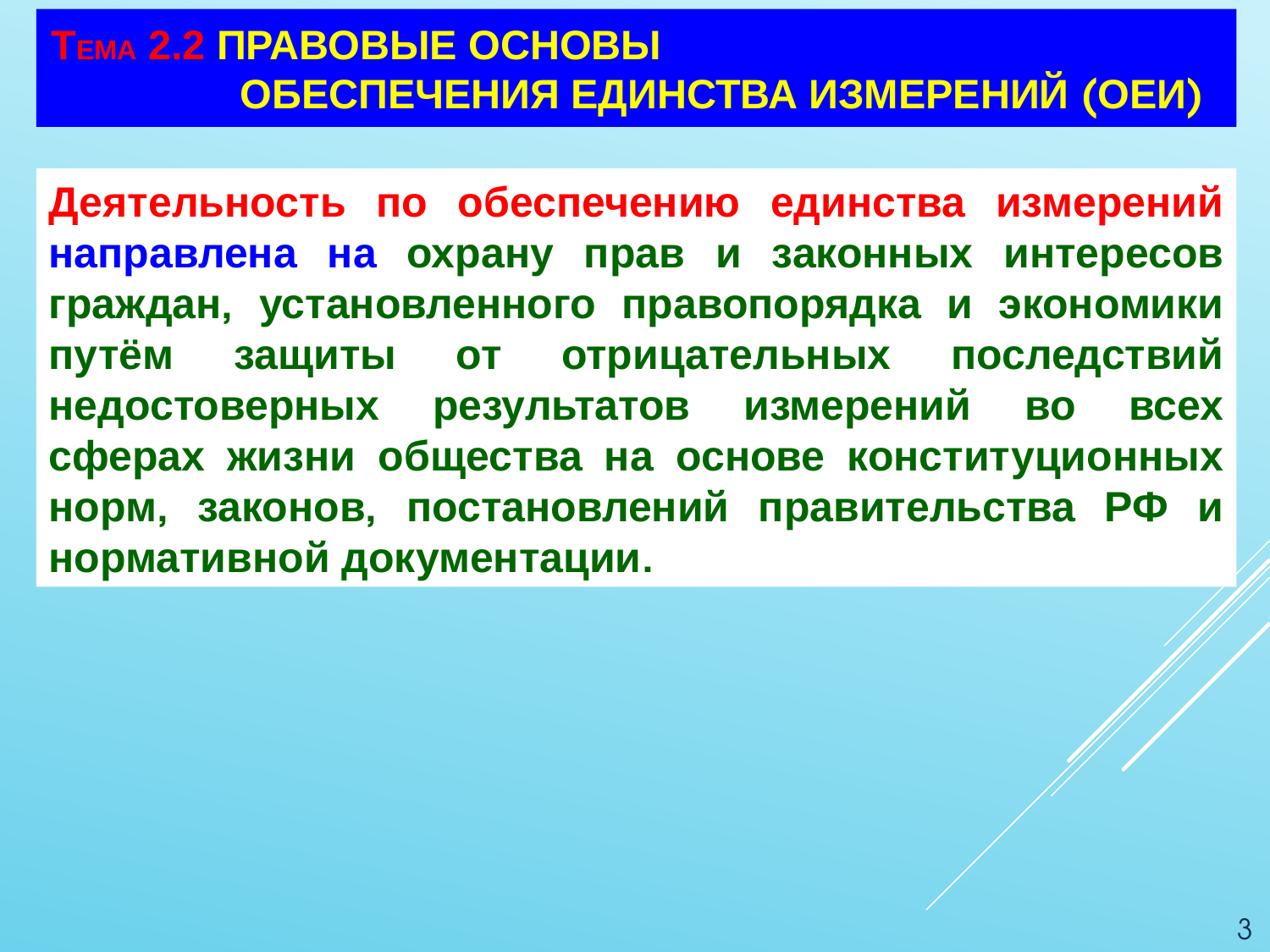

# ТЕМА 2.2 ПРАВОВЫЕ ОСНОВЫ                                                                 ОБЕСПЕЧЕНИЯ ЕДИНСТВА измерений (ОЕИ)
Деятельность по обеспечению единства измерений направлена на охрану прав и законных интересов граждан, установленного правопорядка и экономики путём защиты от отрицательных последствий недостоверных результатов измерений во всех сферах жизни общества на основе конституционных норм, законов, постановлений правительства РФ и нормативной документации.
3